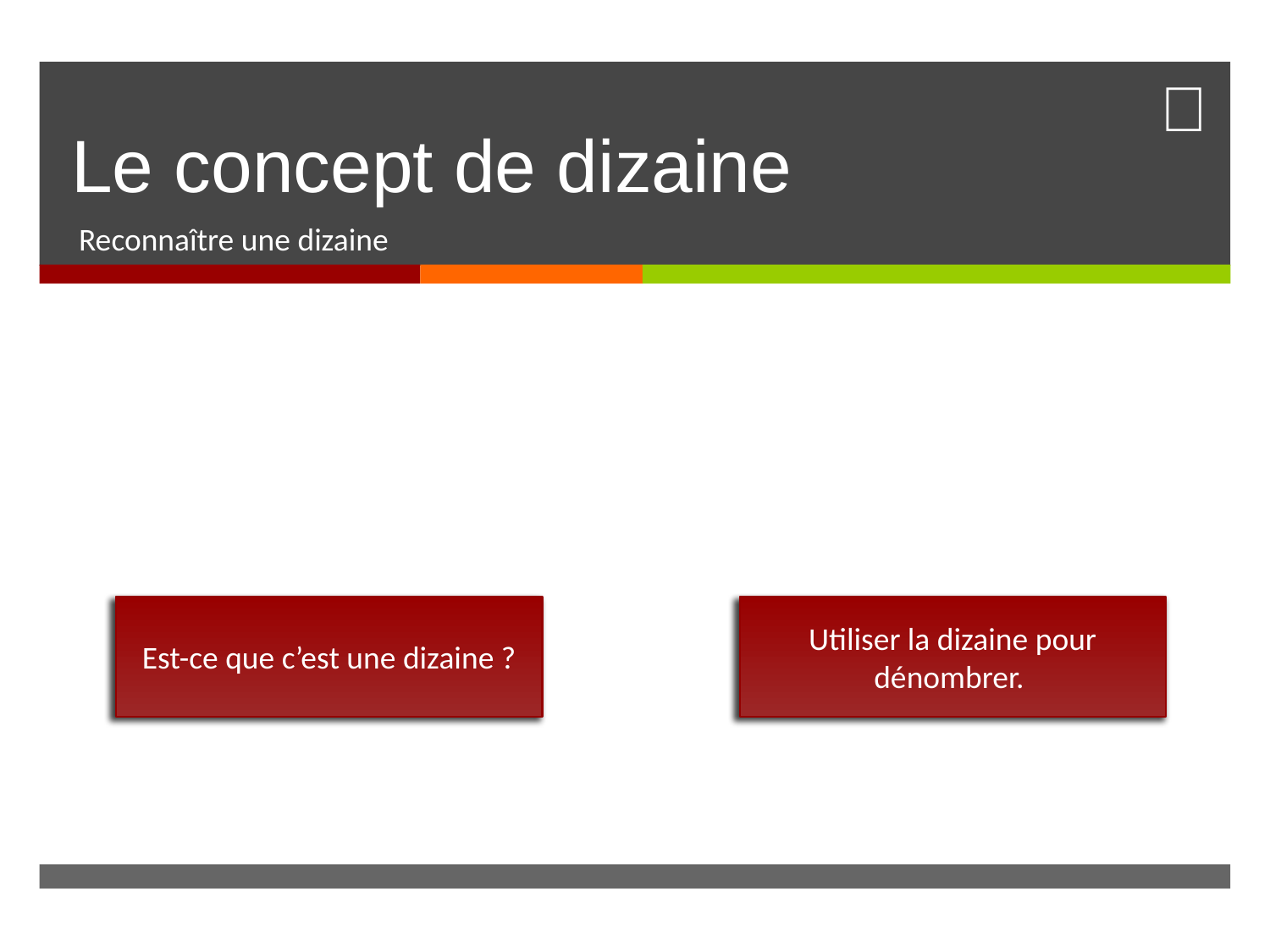

# Le concept de dizaine
Reconnaître une dizaine
Est-ce que c’est une dizaine ?
Utiliser la dizaine pour dénombrer.